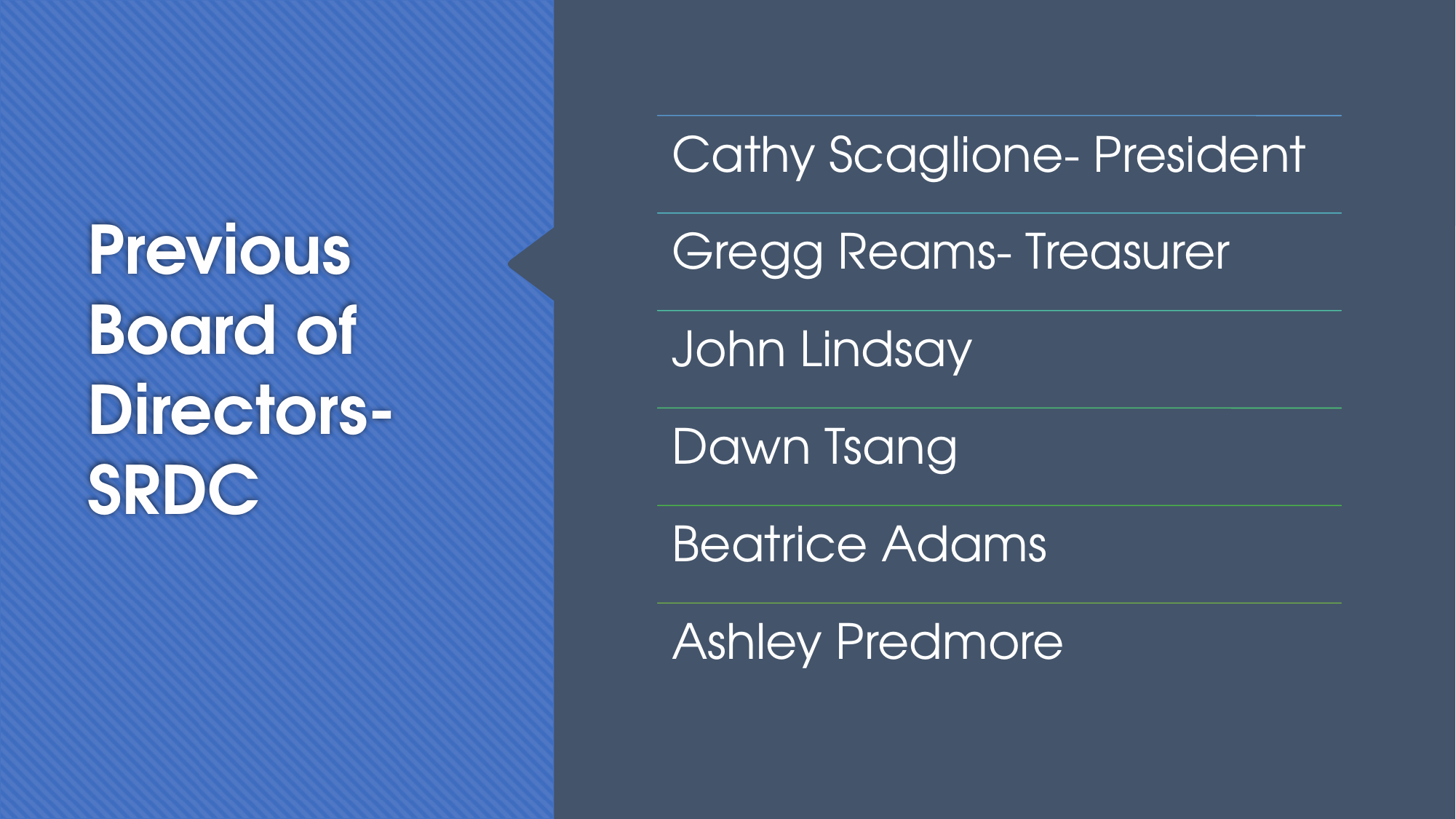

Cathy Scaglione- President
Gregg Reams- Treasurer
John Lindsay
Dawn Tsang
Beatrice Adams
Ashley Predmore
# Previous Board of Directors-SRDC